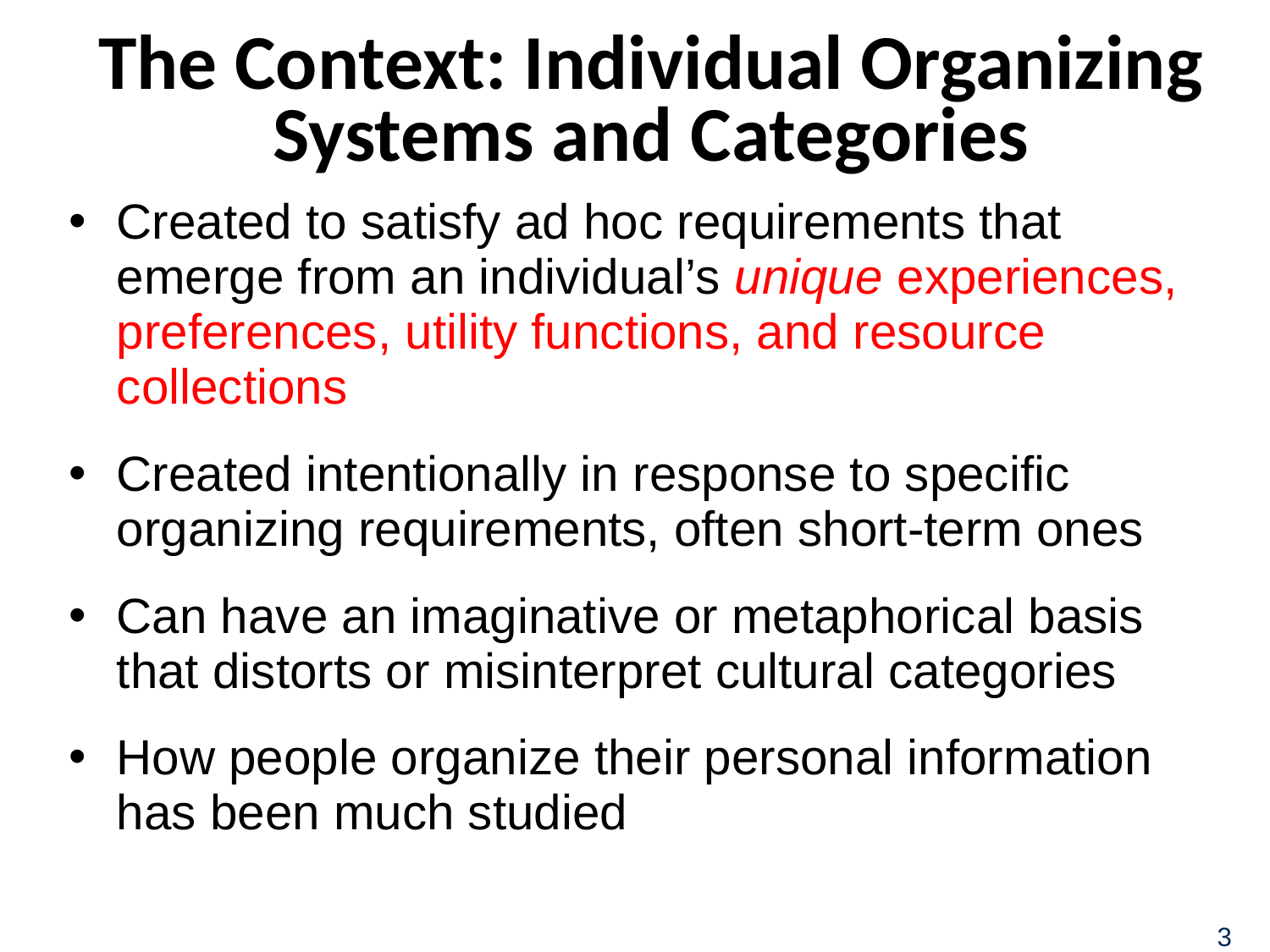

# The Context: Individual Organizing Systems and Categories
Created to satisfy ad hoc requirements that emerge from an individual’s unique experiences, preferences, utility functions, and resource collections
Created intentionally in response to specific organizing requirements, often short-term ones
Can have an imaginative or metaphorical basis that distorts or misinterpret cultural categories
How people organize their personal information has been much studied
3